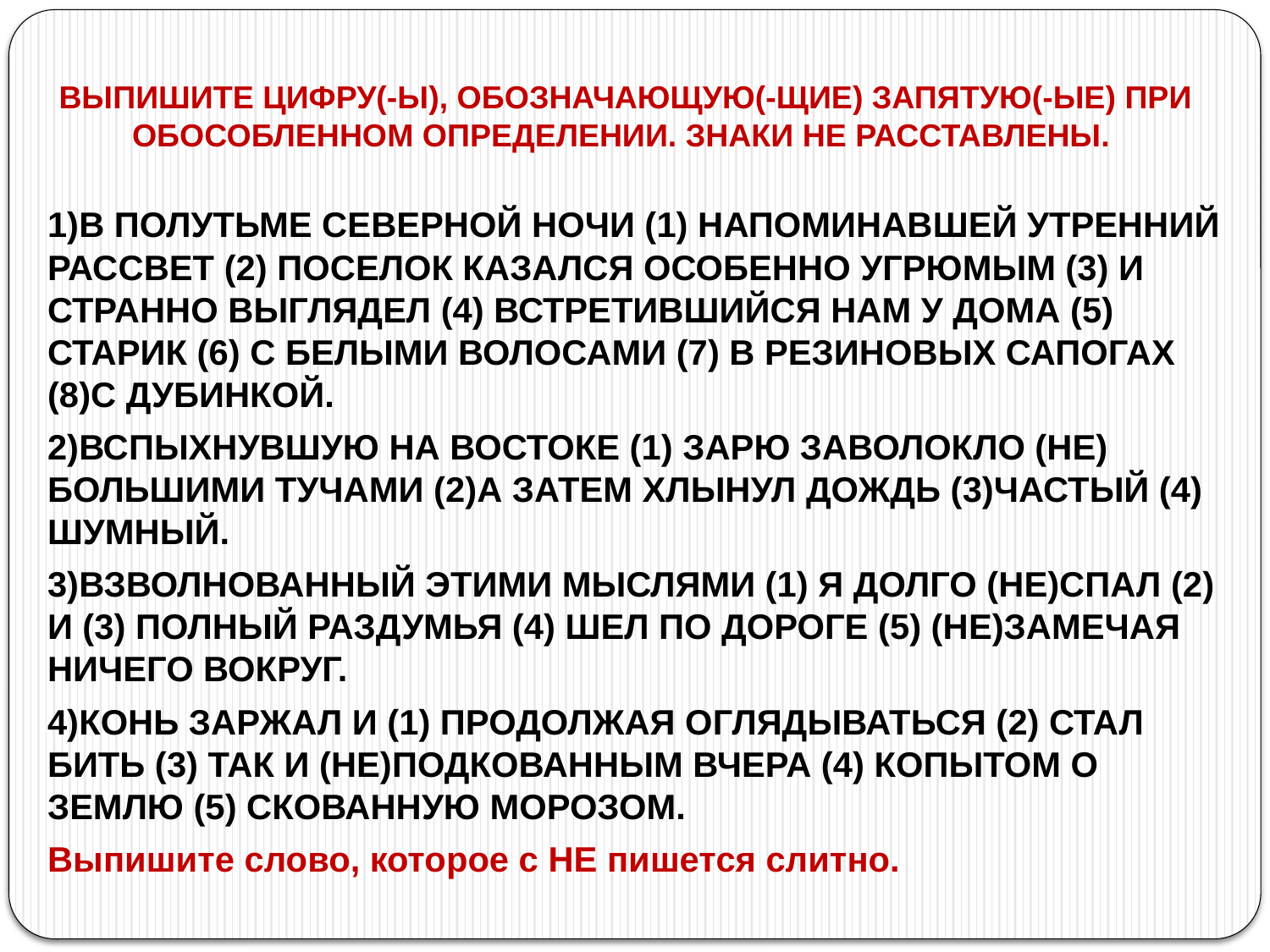

# ВЫПИШИТЕ ЦИФРУ(-Ы), ОБОЗНАЧАЮЩУЮ(-ЩИЕ) ЗАПЯТУЮ(-ЫЕ) ПРИ ОБОСОБЛЕННОМ ОПРЕДЕЛЕНИИ. ЗНАКИ НЕ РАССТАВЛЕНЫ.
1)В ПОЛУТЬМЕ СЕВЕРНОЙ НОЧИ (1) НАПОМИНАВШЕЙ УТРЕННИЙ РАССВЕТ (2) ПОСЕЛОК КАЗАЛСЯ ОСОБЕННО УГРЮМЫМ (3) И СТРАННО ВЫГЛЯДЕЛ (4) ВСТРЕТИВШИЙСЯ НАМ У ДОМА (5) СТАРИК (6) С БЕЛЫМИ ВОЛОСАМИ (7) В РЕЗИНОВЫХ САПОГАХ (8)С ДУБИНКОЙ.
2)ВСПЫХНУВШУЮ НА ВОСТОКЕ (1) ЗАРЮ ЗАВОЛОКЛО (НЕ) БОЛЬШИМИ ТУЧАМИ (2)А ЗАТЕМ ХЛЫНУЛ ДОЖДЬ (3)ЧАСТЫЙ (4) ШУМНЫЙ.
3)ВЗВОЛНОВАННЫЙ ЭТИМИ МЫСЛЯМИ (1) Я ДОЛГО (НЕ)СПАЛ (2) И (3) ПОЛНЫЙ РАЗДУМЬЯ (4) ШЕЛ ПО ДОРОГЕ (5) (НЕ)ЗАМЕЧАЯ НИЧЕГО ВОКРУГ.
4)КОНЬ ЗАРЖАЛ И (1) ПРОДОЛЖАЯ ОГЛЯДЫВАТЬСЯ (2) СТАЛ БИТЬ (3) ТАК И (НЕ)ПОДКОВАННЫМ ВЧЕРА (4) КОПЫТОМ О ЗЕМЛЮ (5) СКОВАННУЮ МОРОЗОМ.
Выпишите слово, которое с НЕ пишется слитно.